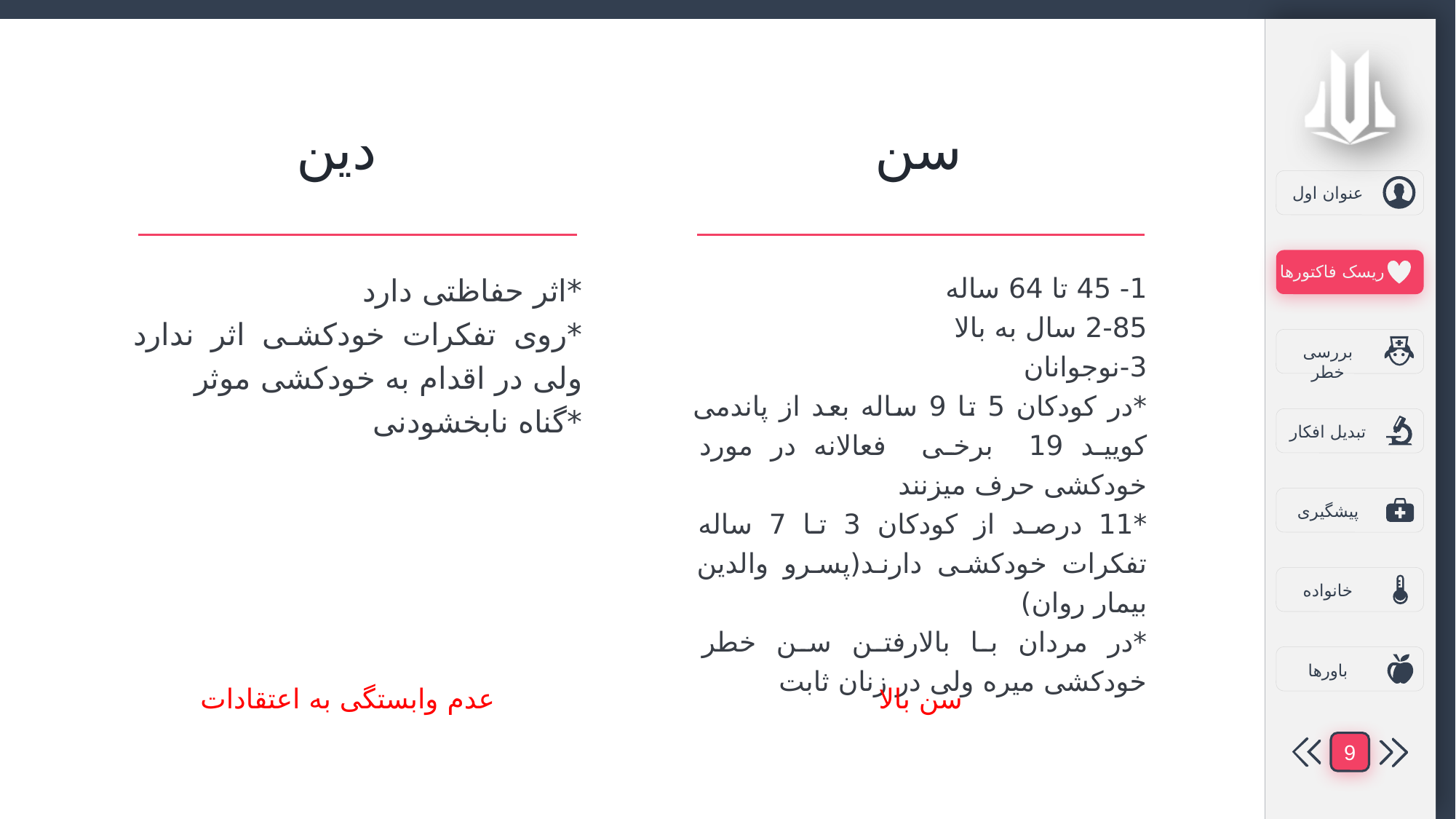

دین
سن
*اثر حفاظتی دارد
*روی تفکرات خودکشی اثر ندارد ولی در اقدام به خودکشی موثر
*گناه نابخشودنی
1- 45 تا 64 ساله
2-85 سال به بالا
3-نوجوانان
*در کودکان 5 تا 9 ساله بعد از پاندمی کویید 19  برخی  فعالانه در مورد خودکشی حرف میزنند
*11 درصد از کودکان 3 تا 7 ساله تفکرات خودکشی دارند(پسرو والدین بیمار روان)
*در مردان با بالارفتن سن خطر خودکشی میره ولی در زنان ثابت
عدم وابستگی به اعتقادات
سن بالا
9